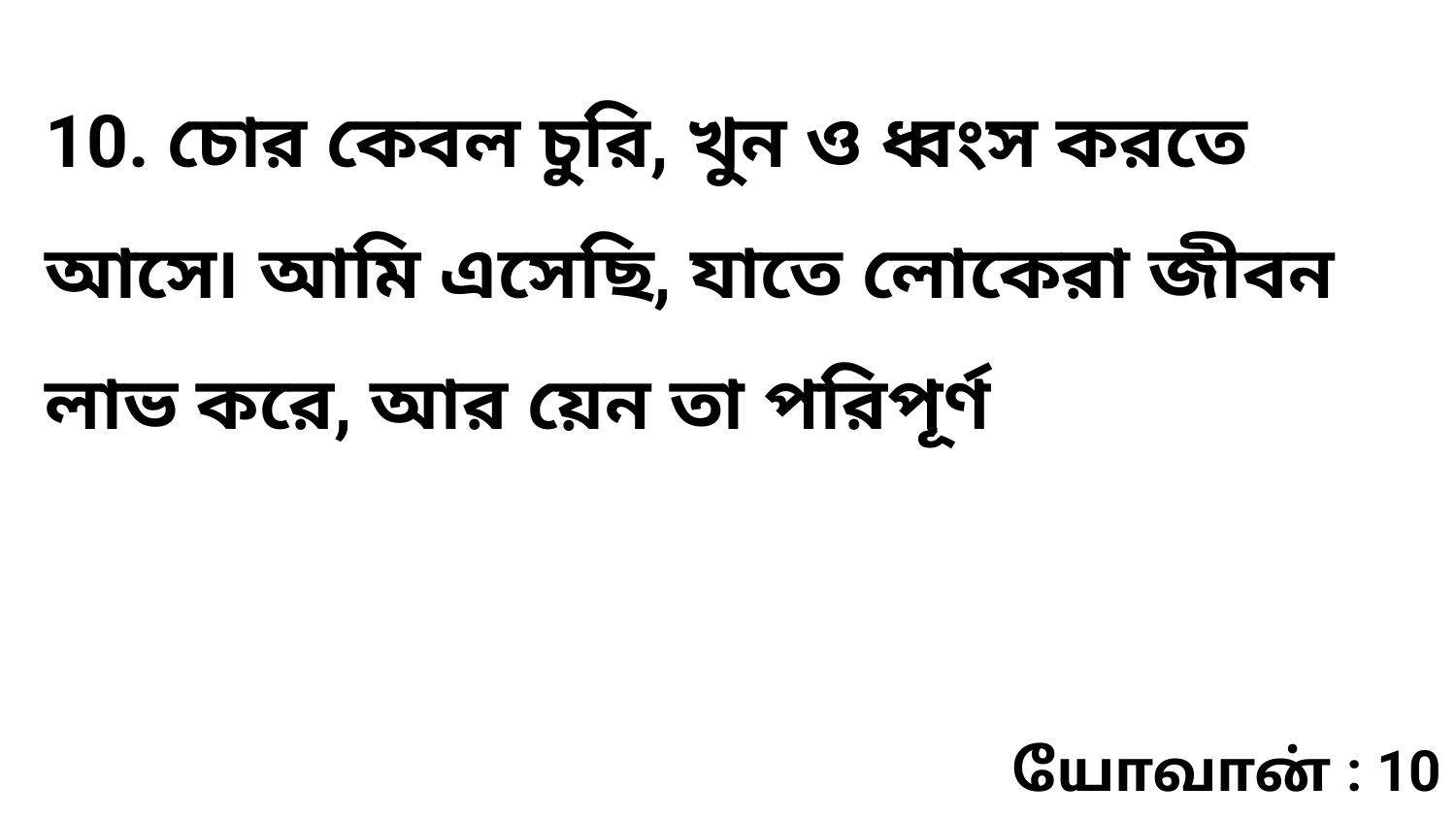

10. চোর কেবল চুরি, খুন ও ধ্বংস করতে আসে৷ আমি এসেছি, যাতে লোকেরা জীবন লাভ করে, আর য়েন তা পরিপূর্ণ
யோவான் : 10